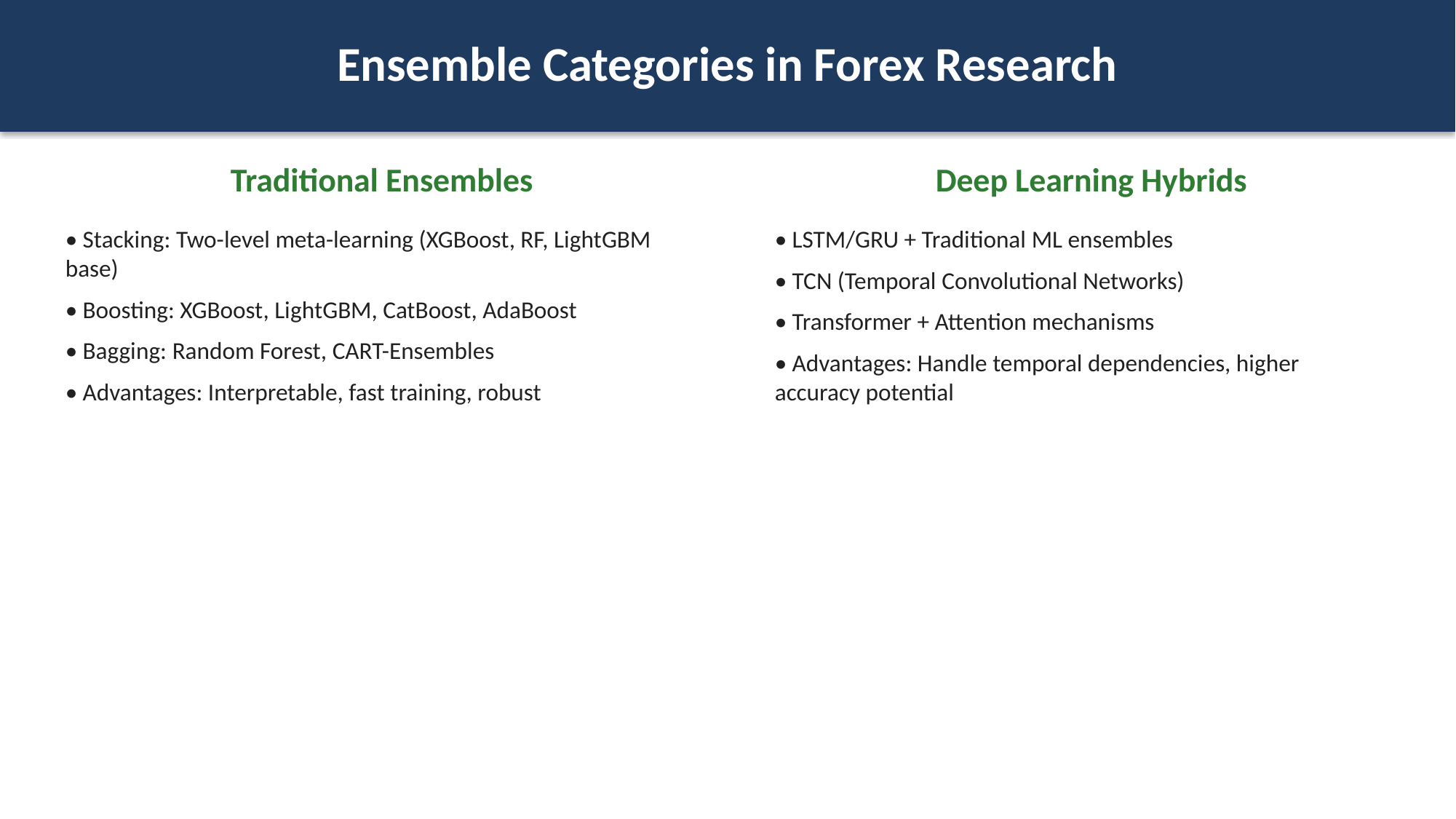

Ensemble Categories in Forex Research
Traditional Ensembles
Deep Learning Hybrids
• Stacking: Two-level meta-learning (XGBoost, RF, LightGBM base)
• Boosting: XGBoost, LightGBM, CatBoost, AdaBoost
• Bagging: Random Forest, CART-Ensembles
• Advantages: Interpretable, fast training, robust
• LSTM/GRU + Traditional ML ensembles
• TCN (Temporal Convolutional Networks)
• Transformer + Attention mechanisms
• Advantages: Handle temporal dependencies, higher accuracy potential